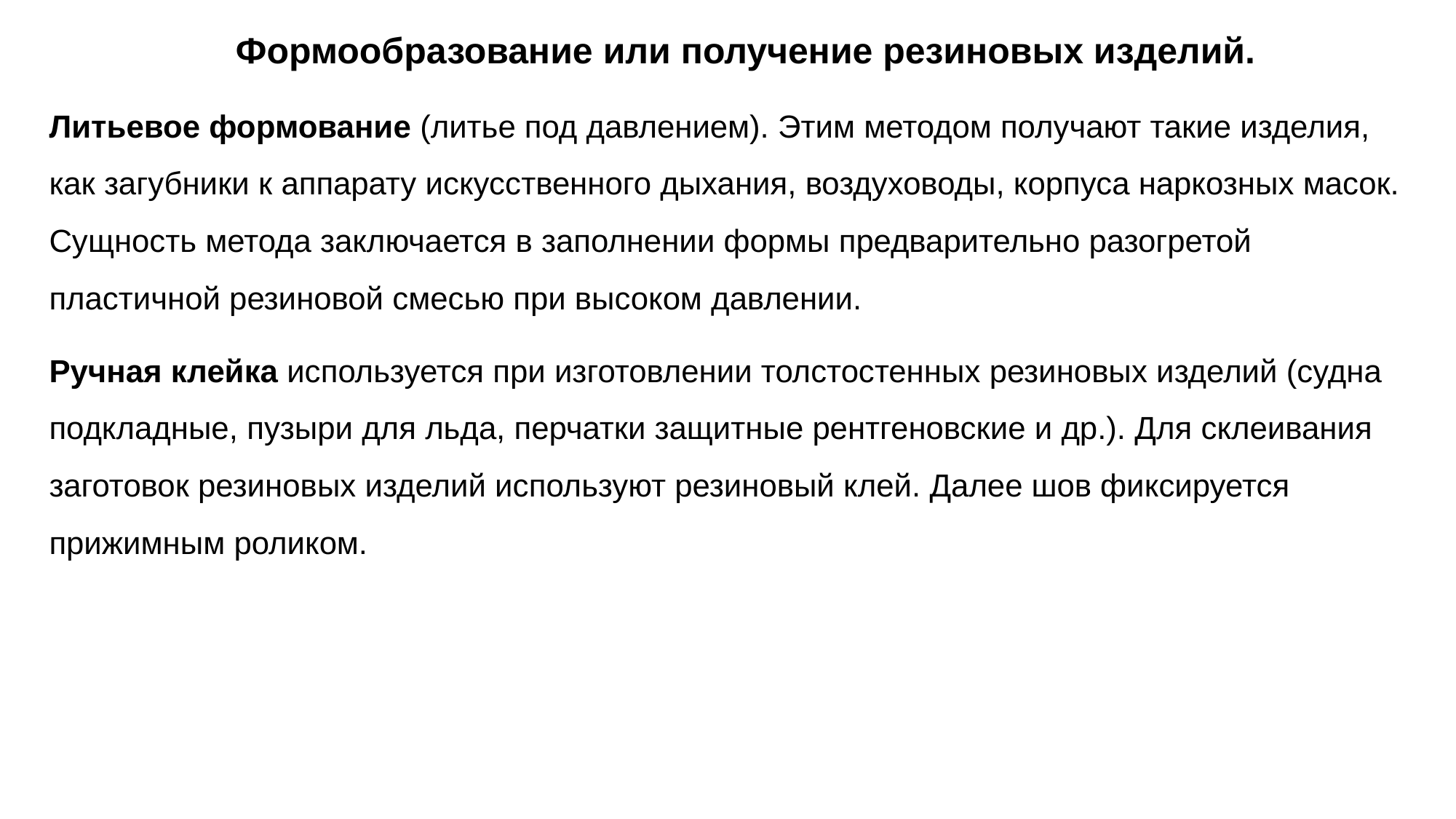

# Формообразование или получение резиновых изделий.
Литьевое формование (литье под давлением). Этим методом получают такие изделия, как загубники к аппарату искусственного дыхания, воздуховоды, корпуса наркозных масок. Сущность метода заключается в заполнении формы предварительно разогретой пластичной резиновой смесью при высоком давлении.
Ручная клейка используется при изготовлении толстостенных резиновых изделий (судна подкладные, пузыри для льда, перчатки защитные рентгеновские и др.). Для склеивания заготовок резино­вых изделий используют резиновый клей. Далее шов фиксируется прижимным роликом.